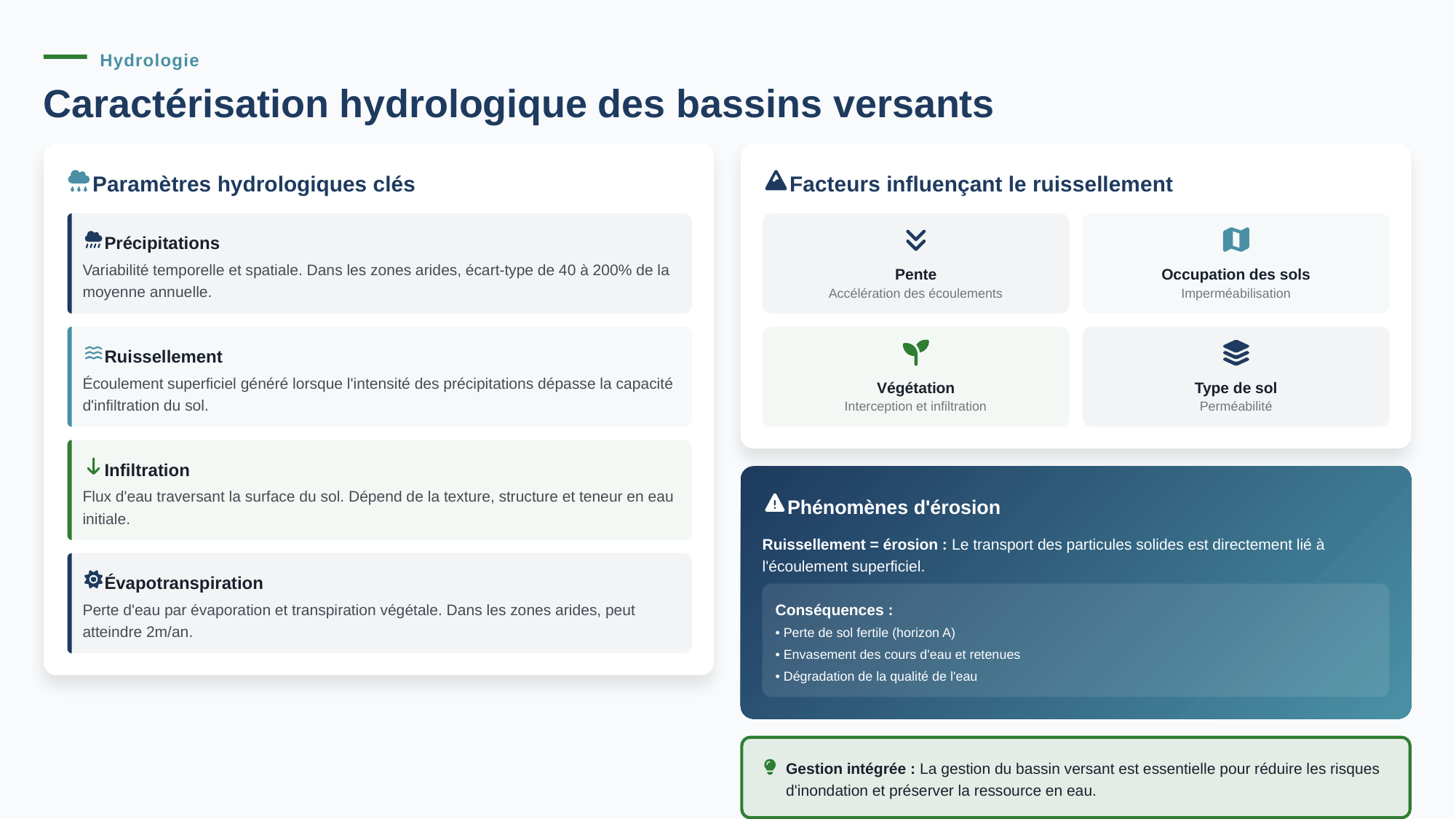

Hydrologie

Caractérisation hydrologique des bassins versants

Paramètres hydrologiques clés
Facteurs influençant le ruissellement

Précipitations

Variabilité temporelle et spatiale. Dans les zones arides, écart-type de 40 à 200% de la moyenne annuelle.
Pente
Occupation des sols
Accélération des écoulements
Imperméabilisation

Ruissellement

Écoulement superficiel généré lorsque l'intensité des précipitations dépasse la capacité d'infiltration du sol.
Végétation
Type de sol
Interception et infiltration
Perméabilité

Infiltration

Flux d'eau traversant la surface du sol. Dépend de la texture, structure et teneur en eau initiale.
Phénomènes d'érosion

Ruissellement = érosion : Le transport des particules solides est directement lié à l'écoulement superficiel.

Évapotranspiration

Perte d'eau par évaporation et transpiration végétale. Dans les zones arides, peut atteindre 2m/an.
Conséquences :
• Perte de sol fertile (horizon A)
• Envasement des cours d'eau et retenues
• Dégradation de la qualité de l'eau

Gestion intégrée : La gestion du bassin versant est essentielle pour réduire les risques d'inondation et préserver la ressource en eau.